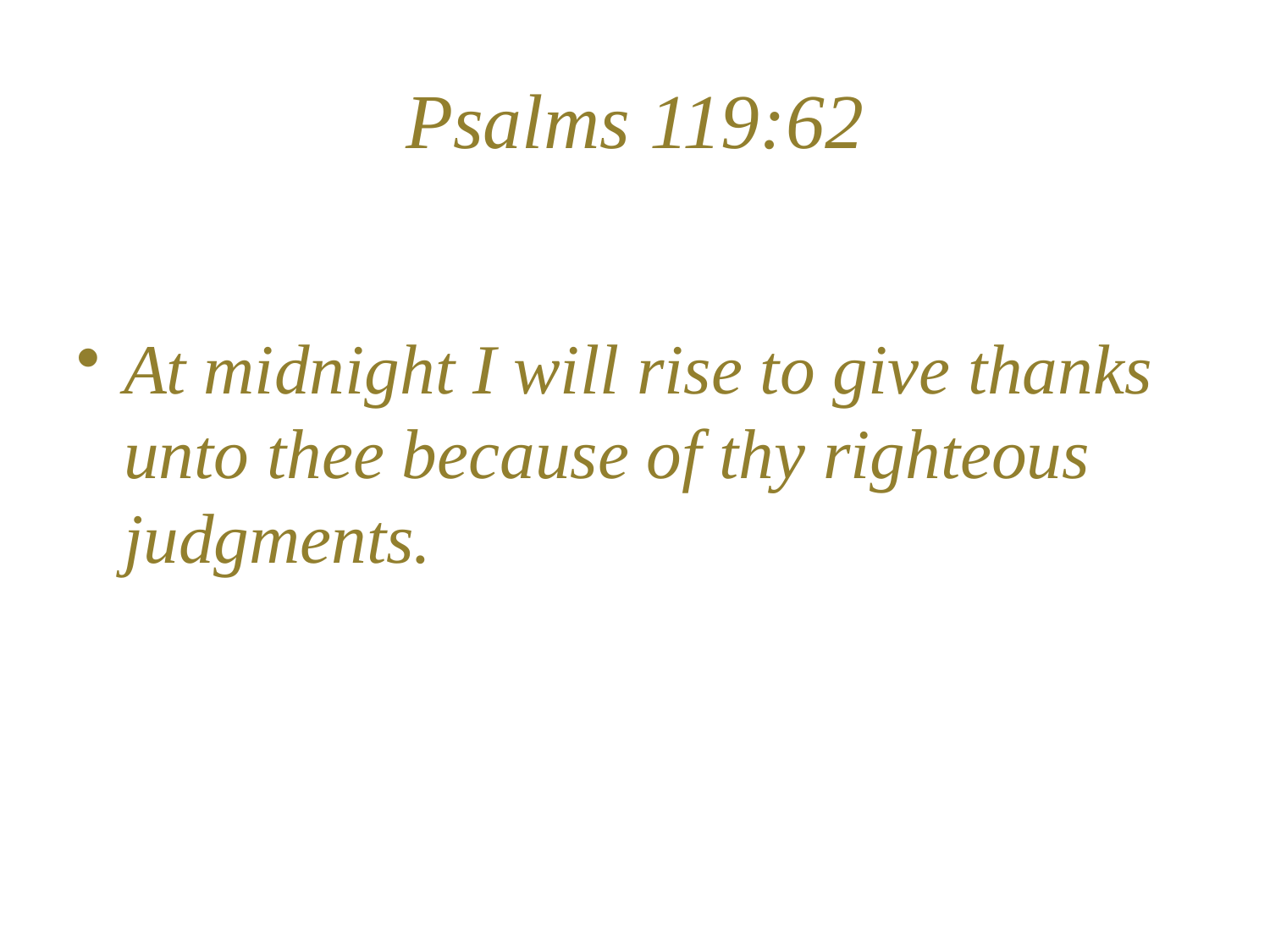

# Psalms 119:62
At midnight I will rise to give thanks unto thee because of thy righteous judgments.